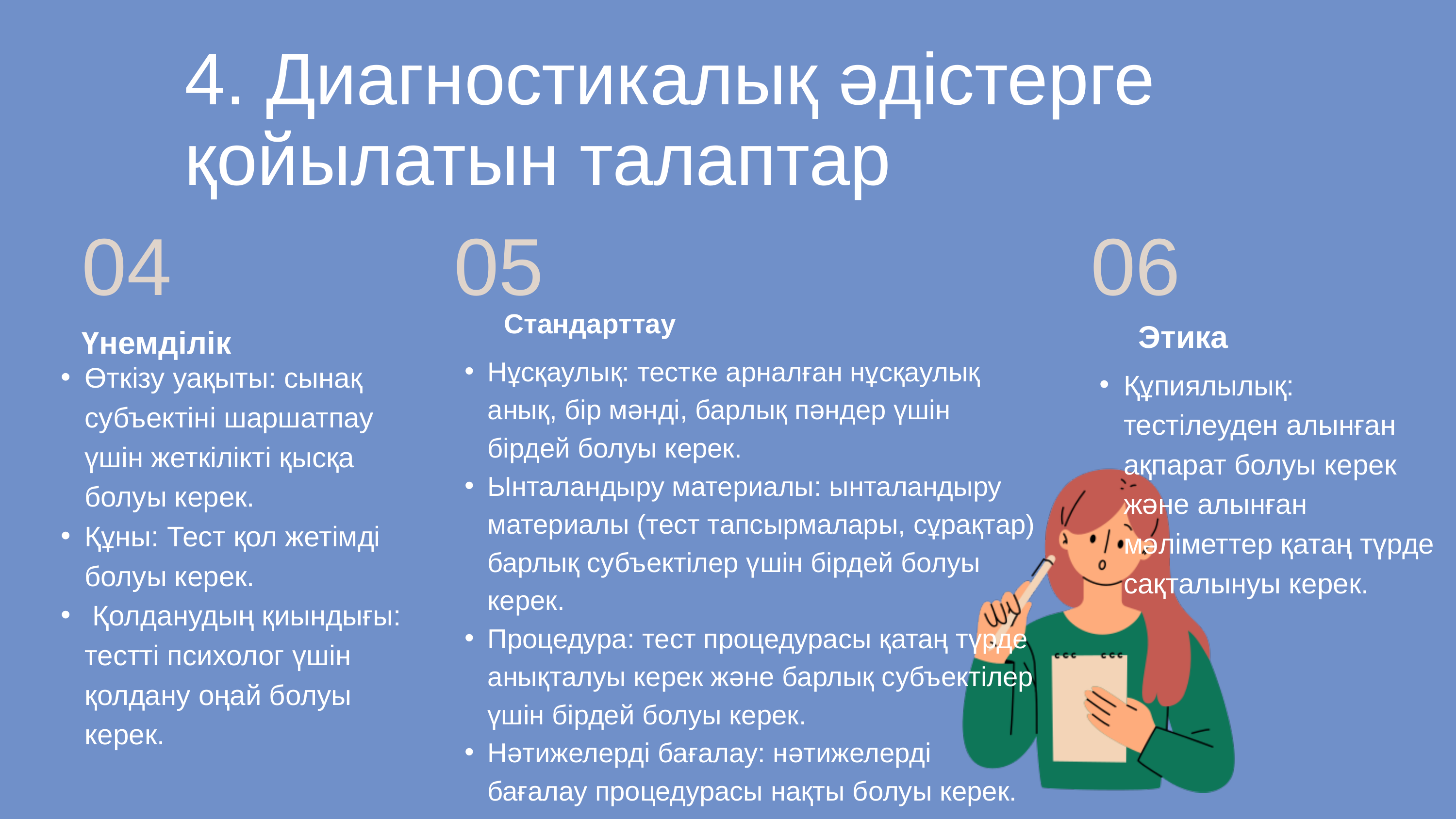

4. Диагностикалық әдістерге қойылатын талаптар
04
05
06
 Стандарттау
Этика
Үнемділік

Құпиялылық: тестілеуден алынған ақпарат болуы керек және алынған мәліметтер қатаң түрде сақталынуы керек.
Нұсқаулық: тестке арналған нұсқаулық анық, бір мәнді, барлық пәндер үшін бірдей болуы керек.
Ынталандыру материалы: ынталандыру материалы (тест тапсырмалары, сұрақтар) барлық субъектілер үшін бірдей болуы керек.
Процедура: тест процедурасы қатаң түрде анықталуы керек және барлық субъектілер үшін бірдей болуы керек.
Нәтижелерді бағалау: нәтижелерді бағалау процедурасы нақты болуы керек.
Өткізу уақыты: сынақ субъектіні шаршатпау үшін жеткілікті қысқа болуы керек.
Құны: Тест қол жетімді болуы керек.
 Қолданудың қиындығы: тестті психолог үшін қолдану оңай болуы керек.